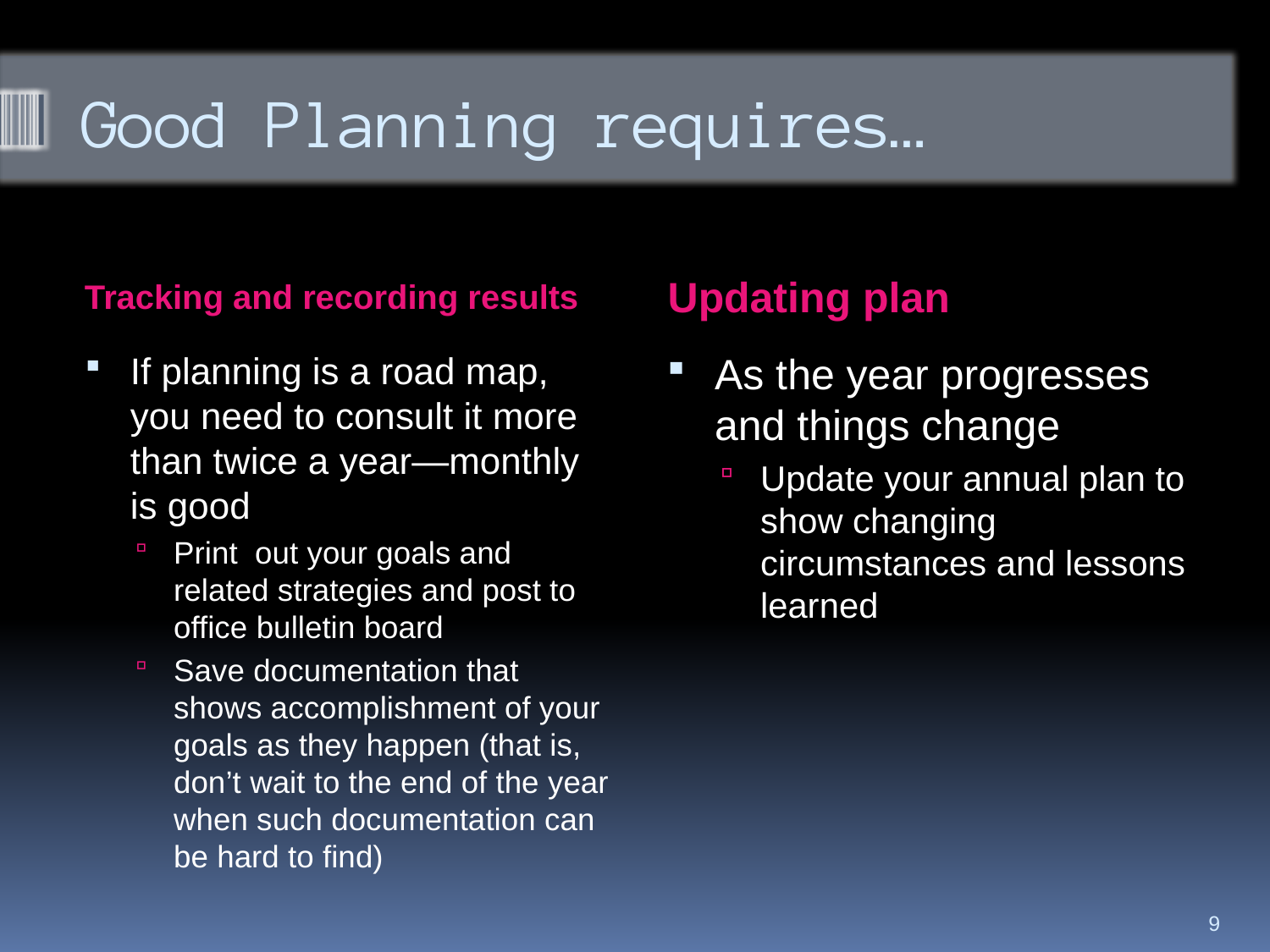

# Good Planning requires…
Tracking and recording results
Updating plan
If planning is a road map, you need to consult it more than twice a year—monthly is good
Print  out your goals and related strategies and post to office bulletin board
Save documentation that shows accomplishment of your goals as they happen (that is, don’t wait to the end of the year when such documentation can be hard to find)
As the year progresses and things change
Update your annual plan to show changing circumstances and lessons learned
9